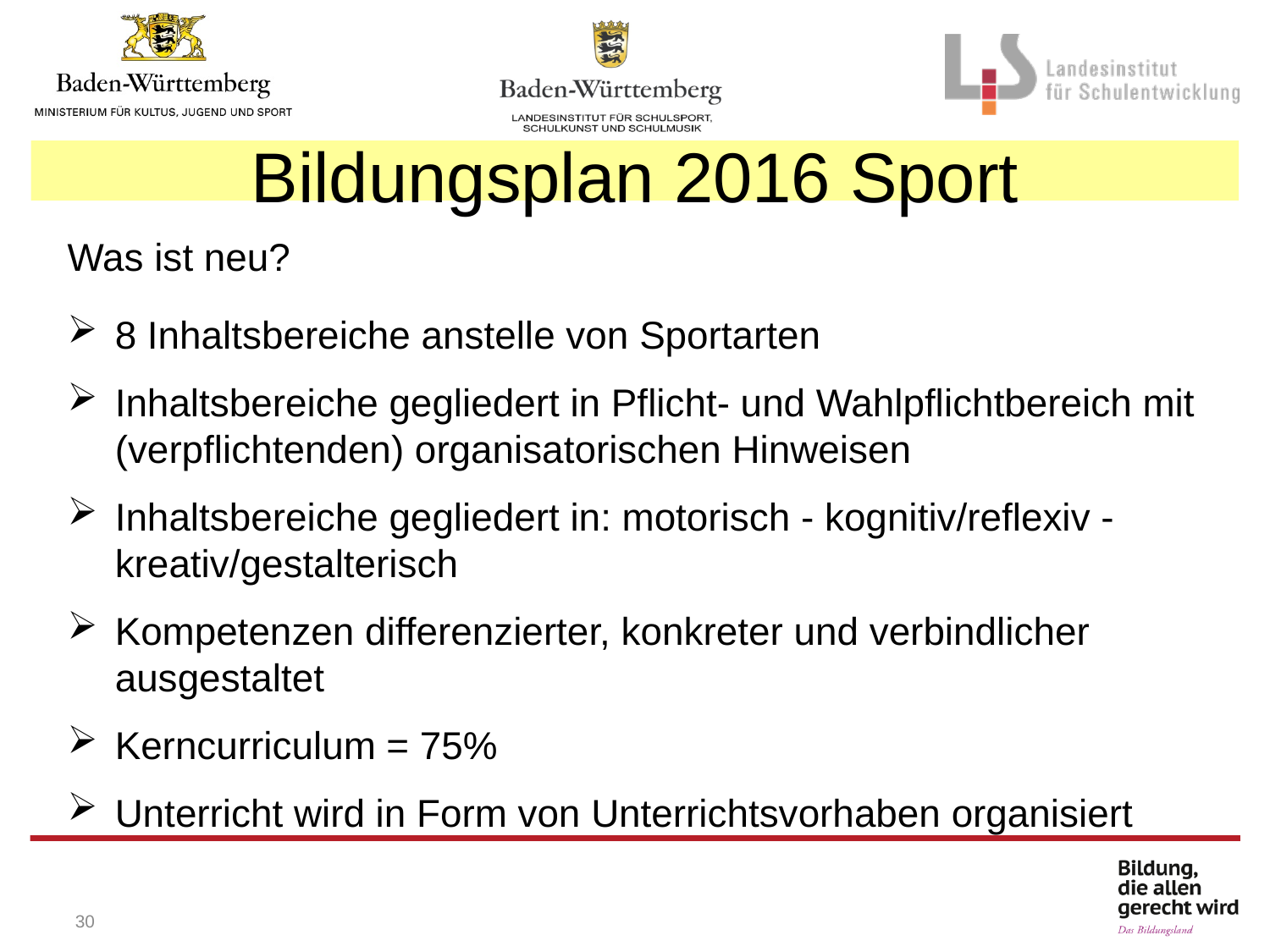

Bildungsplan 2016 Sport
Was ist neu?
8 Inhaltsbereiche anstelle von Sportarten
Inhaltsbereiche gegliedert in Pflicht- und Wahlpflichtbereich mit (verpflichtenden) organisatorischen Hinweisen
Inhaltsbereiche gegliedert in: motorisch - kognitiv/reflexiv -kreativ/gestalterisch
Kompetenzen differenzierter, konkreter und verbindlicher ausgestaltet
Kerncurriculum = 75%
Unterricht wird in Form von Unterrichtsvorhaben organisiert